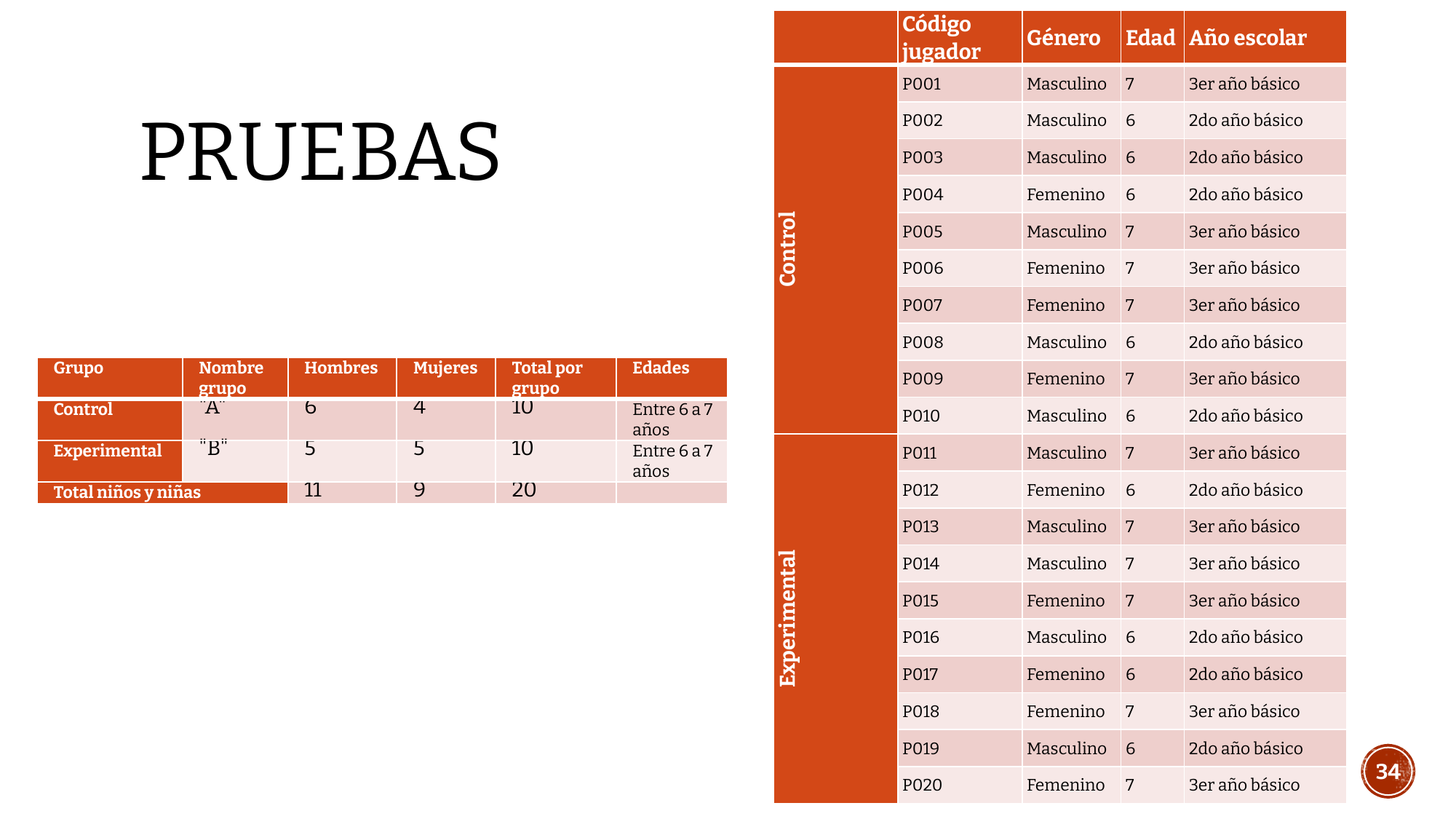

|  | Código jugador | Género | Edad | Año escolar |
| --- | --- | --- | --- | --- |
| Control | P001 | Masculino | 7 | 3er año básico |
|  | P002 | Masculino | 6 | 2do año básico |
|  | P003 | Masculino | 6 | 2do año básico |
|  | P004 | Femenino | 6 | 2do año básico |
|  | P005 | Masculino | 7 | 3er año básico |
|  | P006 | Femenino | 7 | 3er año básico |
|  | P007 | Femenino | 7 | 3er año básico |
|  | P008 | Masculino | 6 | 2do año básico |
|  | P009 | Femenino | 7 | 3er año básico |
|  | P010 | Masculino | 6 | 2do año básico |
| Experimental | P011 | Masculino | 7 | 3er año básico |
|  | P012 | Femenino | 6 | 2do año básico |
|  | P013 | Masculino | 7 | 3er año básico |
|  | P014 | Masculino | 7 | 3er año básico |
|  | P015 | Femenino | 7 | 3er año básico |
|  | P016 | Masculino | 6 | 2do año básico |
|  | P017 | Femenino | 6 | 2do año básico |
|  | P018 | Femenino | 7 | 3er año básico |
|  | P019 | Masculino | 6 | 2do año básico |
|  | P020 | Femenino | 7 | 3er año básico |
# Pruebas
| Grupo | Nombre grupo | Hombres | Mujeres | Total por grupo | Edades |
| --- | --- | --- | --- | --- | --- |
| Control | "A" | 6 | 4 | 10 | Entre 6 a 7 años |
| Experimental | "B" | 5 | 5 | 10 | Entre 6 a 7 años |
| Total niños y niñas |  | 11 | 9 | 20 |  |
34